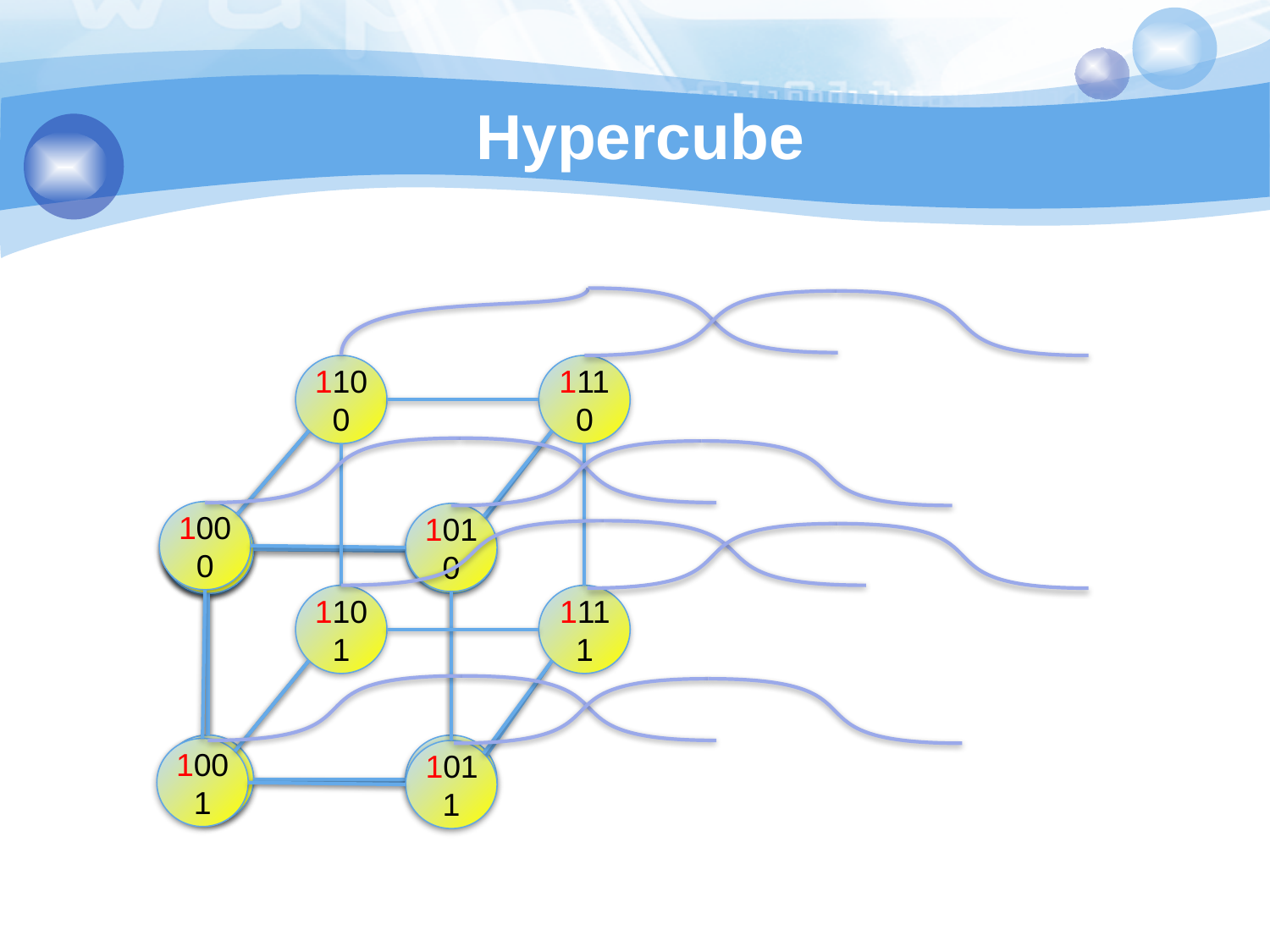

# Hypercube

1100
1110
1000
1010
1101
1111
1001
1011
0100
0110
0101
0111
0010
0011
0000
0001